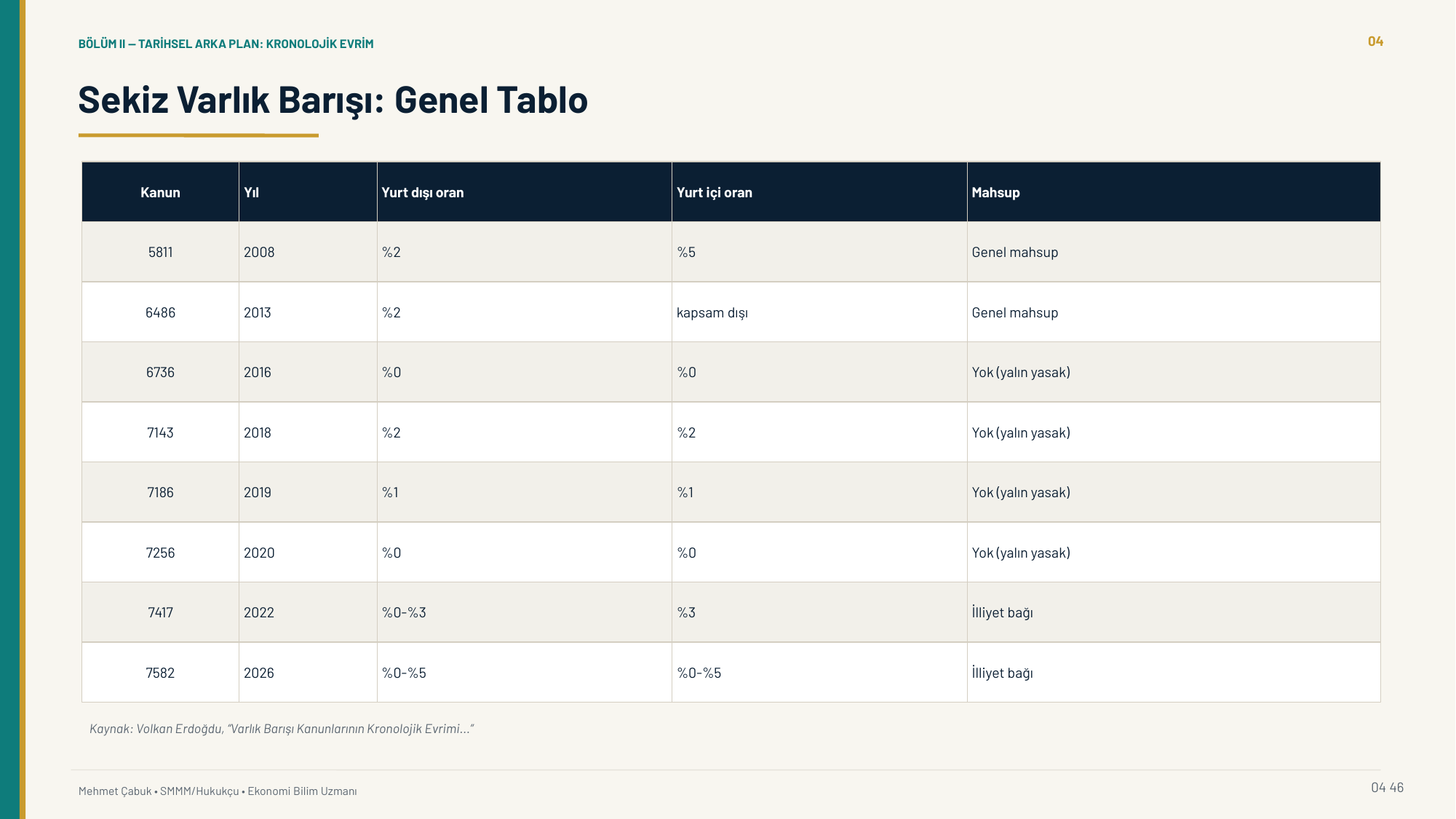

04
BÖLÜM II — TARİHSEL ARKA PLAN: KRONOLOJİK EVRİM
Sekiz Varlık Barışı: Genel Tablo

Kanun
Yıl
Yurt dışı oran
Yurt içi oran
Mahsup

5811
2008
%2
%5
Genel mahsup

6486
2013
%2
kapsam dışı
Genel mahsup

6736
2016
%0
%0
Yok (yalın yasak)

7143
2018
%2
%2
Yok (yalın yasak)

7186
2019
%1
%1
Yok (yalın yasak)

7256
2020
%0
%0
Yok (yalın yasak)

7417
2022
%0-%3
%3
İlliyet bağı

7582
2026
%0-%5
%0-%5
İlliyet bağı
Kaynak: Volkan Erdoğdu, “Varlık Barışı Kanunlarının Kronolojik Evrimi...”

04
46
Mehmet Çabuk • SMMM/Hukukçu • Ekonomi Bilim Uzmanı